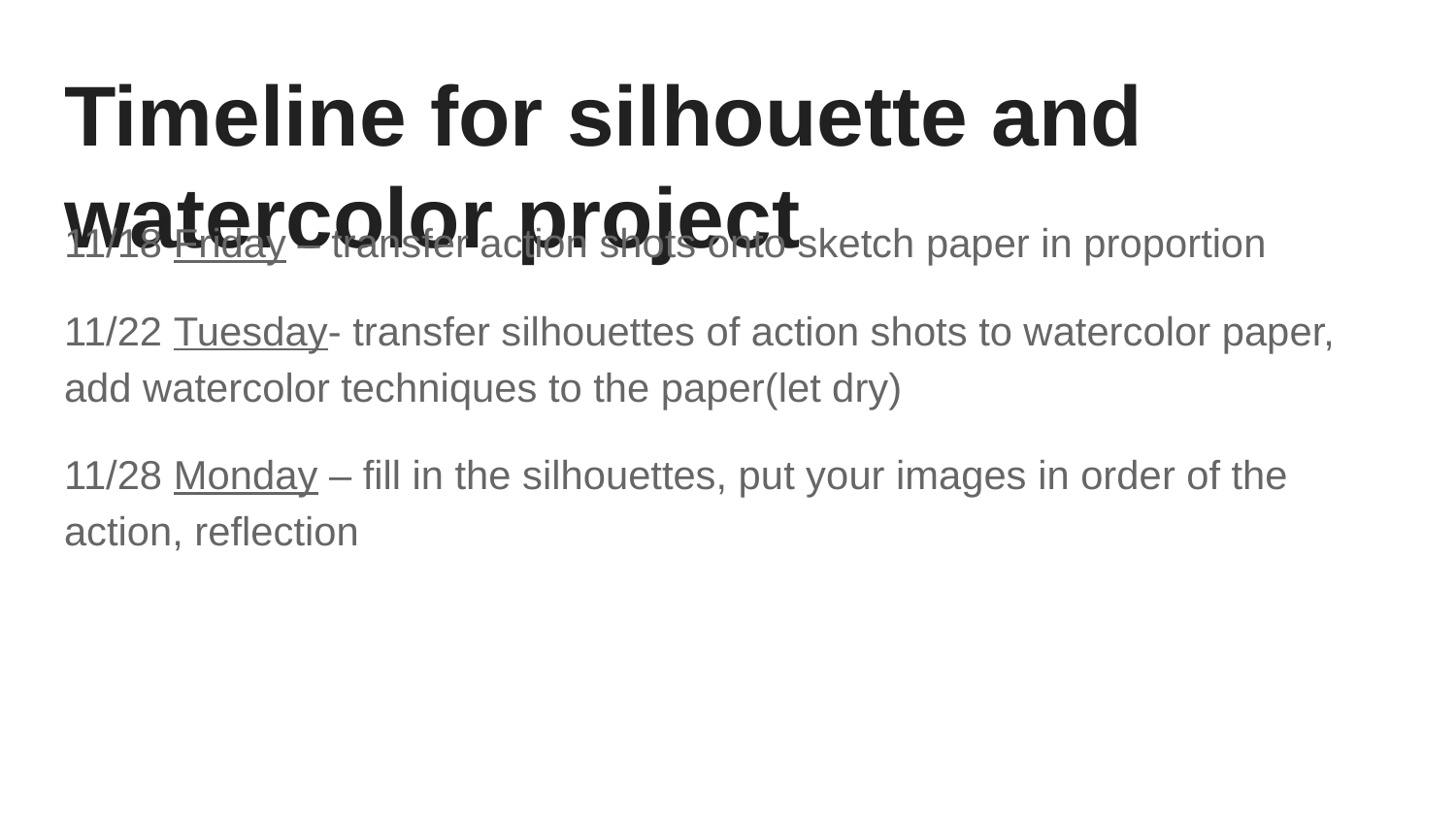

# Timeline for silhouette and watercolor project
11/18 Friday – transfer action shots onto sketch paper in proportion
11/22 Tuesday- transfer silhouettes of action shots to watercolor paper, add watercolor techniques to the paper(let dry)
11/28 Monday – fill in the silhouettes, put your images in order of the action, reflection